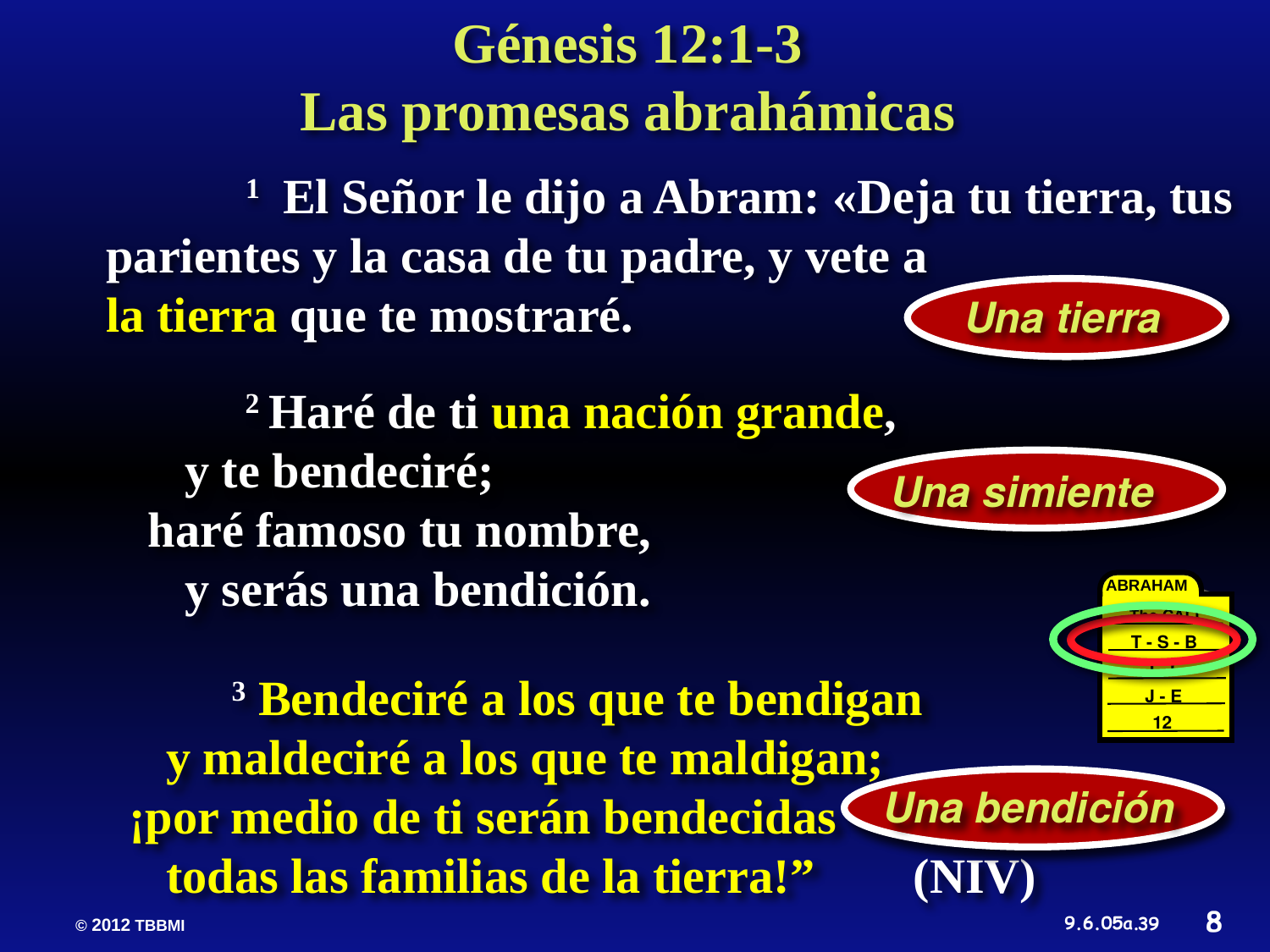

Génesis 12:1-3
Las promesas abrahámicas

	 1  El Señor le dijo a Abram: «Deja tu tierra, tus parientes y la casa de tu padre, y vete a
la tierra que te mostraré.

Una tierra
	 2 Haré de ti una nación grande,
      y te bendeciré;
   haré famoso tu nombre,
      y serás una bendición.

Una simiente
ABRAHAM

The CALL

T - S - B

I - I

	 3 Bendeciré a los que te bendigan
      y maldeciré a los que te maldigan;
   ¡por medio de ti serán bendecidas
      todas las familias de la tierra!”        (NIV)

J - E

12

Una bendición
8
39